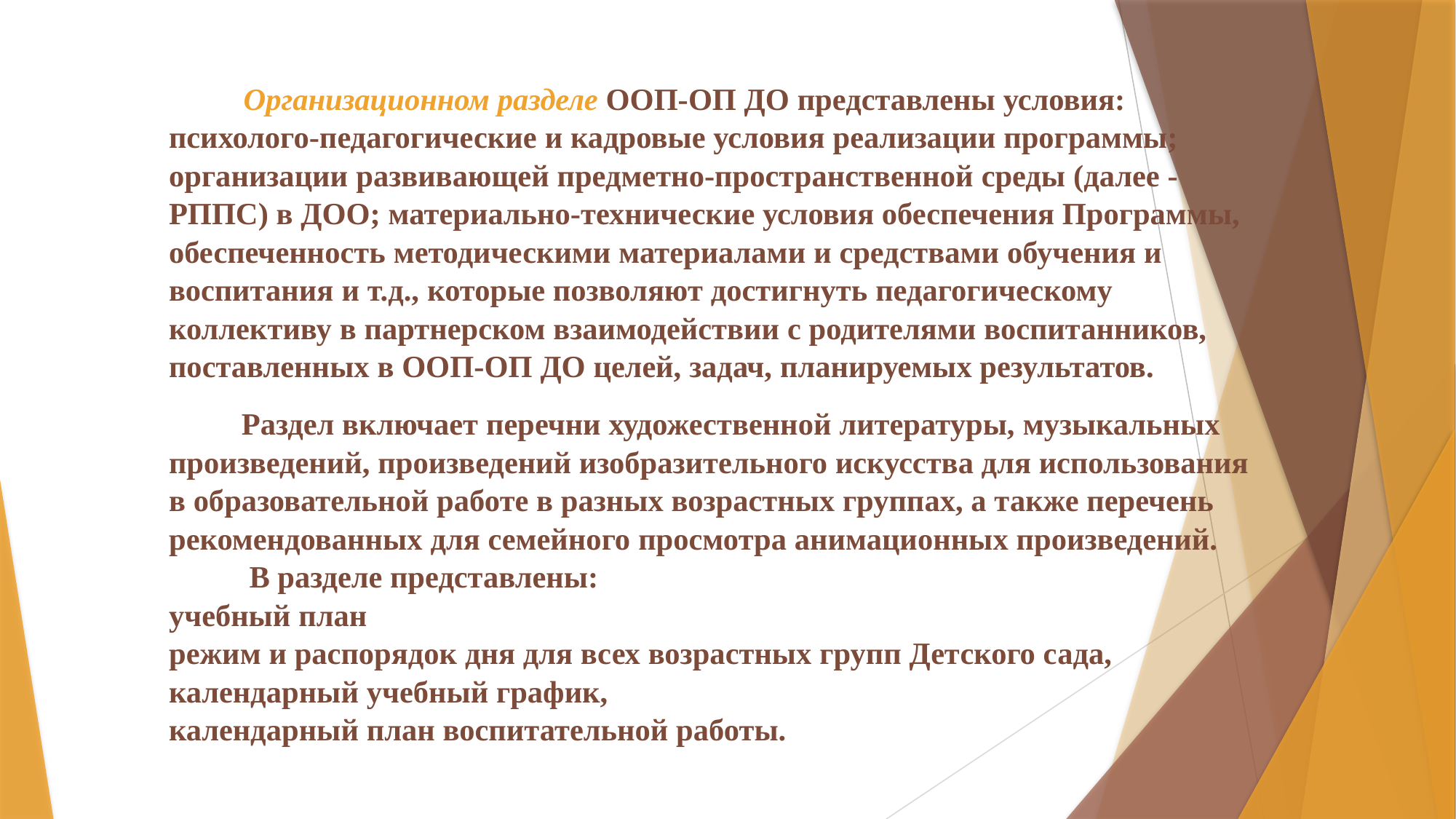

# Организационном разделе ООП-ОП ДО представлены условия: психолого-педагогические и кадровые условия реализации программы; организации развивающей предметно-пространственной среды (далее - РППС) в ДОО; материально-технические условия обеспечения Программы, обеспеченность методическими материалами и средствами обучения и воспитания и т.д., которые позволяют достигнуть педагогическому коллективу в партнерском взаимодействии с родителями воспитанников, поставленных в ООП-ОП ДО целей, задач, планируемых результатов. Раздел включает перечни художественной литературы, музыкальных произведений, произведений изобразительного искусства для использования в образовательной работе в разных возрастных группах, а также перечень рекомендованных для семейного просмотра анимационных произведений. В разделе представлены: учебный план режим и распорядок дня для всех возрастных групп Детского сада, календарный учебный график, календарный план воспитательной работы.